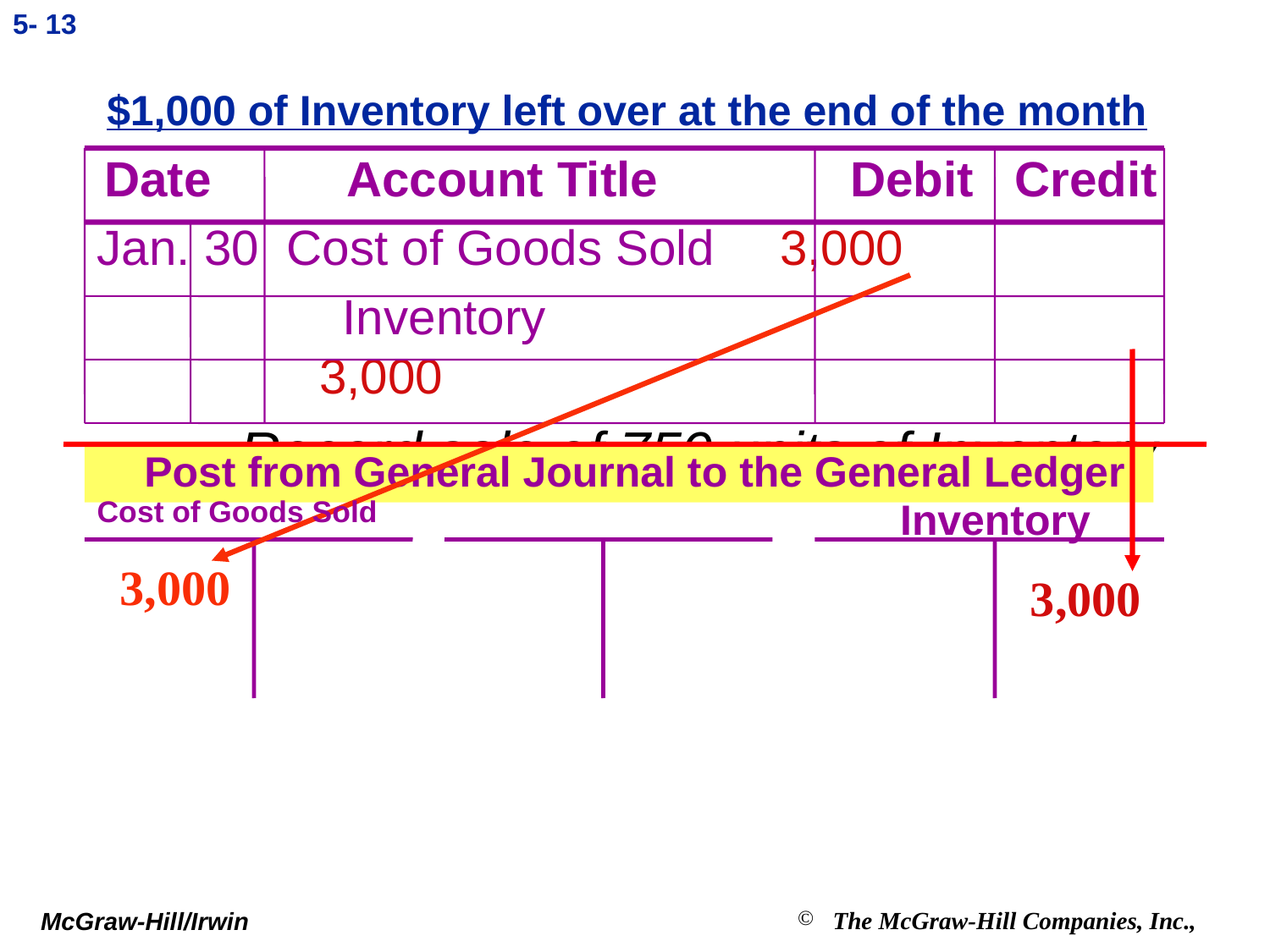

5- 13
$1,000 of Inventory left over at the end of the month
 Date          Account Title              Debit   Credit
Jan. 30  Cost of Goods Sold  	3,000
    Inventory    			           3,000
 Record sale of 750 units of Inventory

#

   Post from General Journal to the General Ledger
Cost of Goods Sold
 Inventory

3,000
 3,000